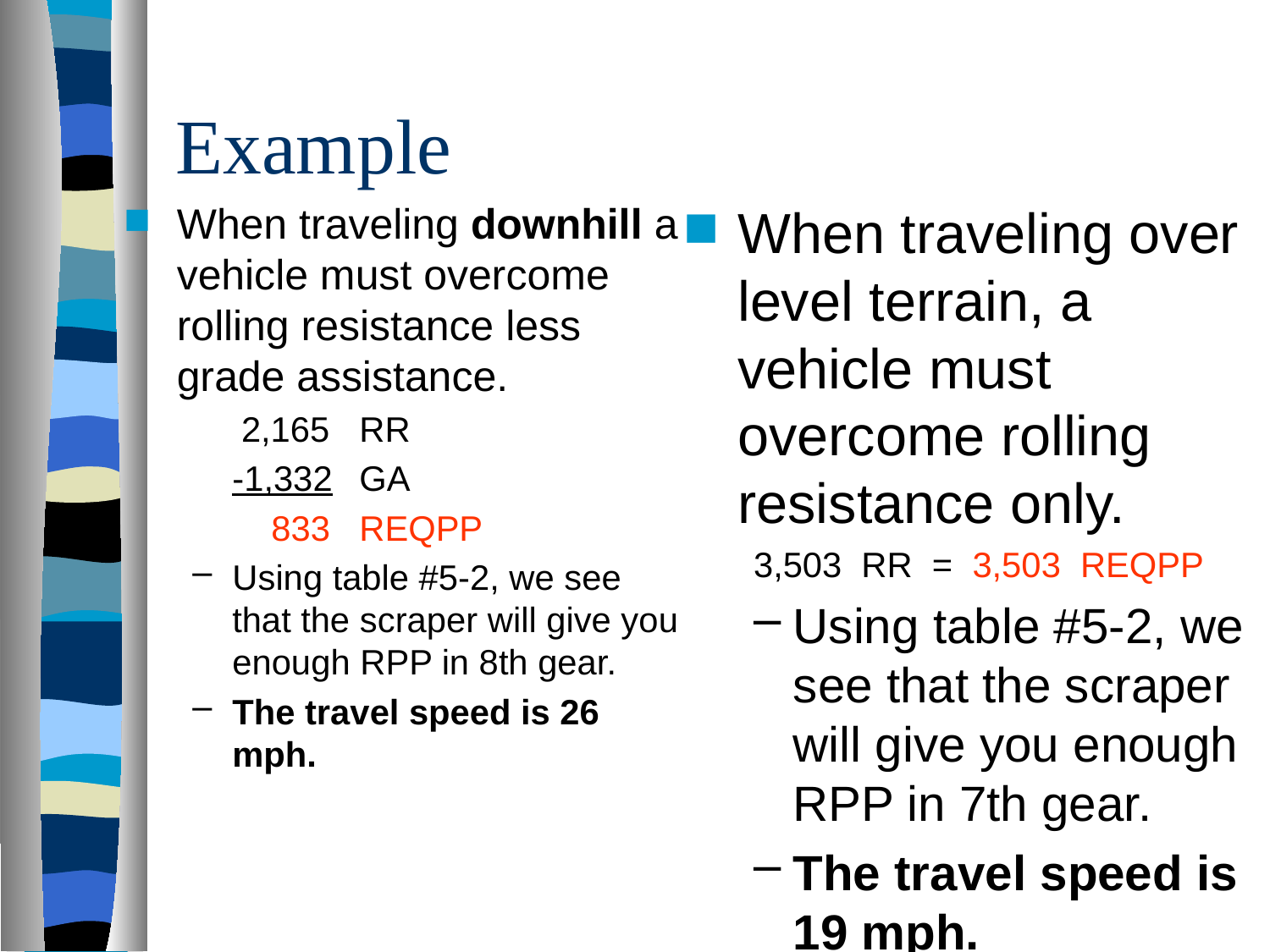

# Example
When traveling downhill a vehicle must overcome rolling resistance less grade assistance.
     2,165	RR
-1,332	GA
    833	REQPP
Using table #5-2, we see that the scraper will give you enough RPP in 8th gear.
The travel speed is 26 mph.
When traveling over level terrain, a vehicle must overcome rolling resistance only.
3,503  RR  =  3,503  REQPP
Using table #5-2, we see that the scraper will give you enough RPP in 7th gear.
The travel speed is 19 mph.